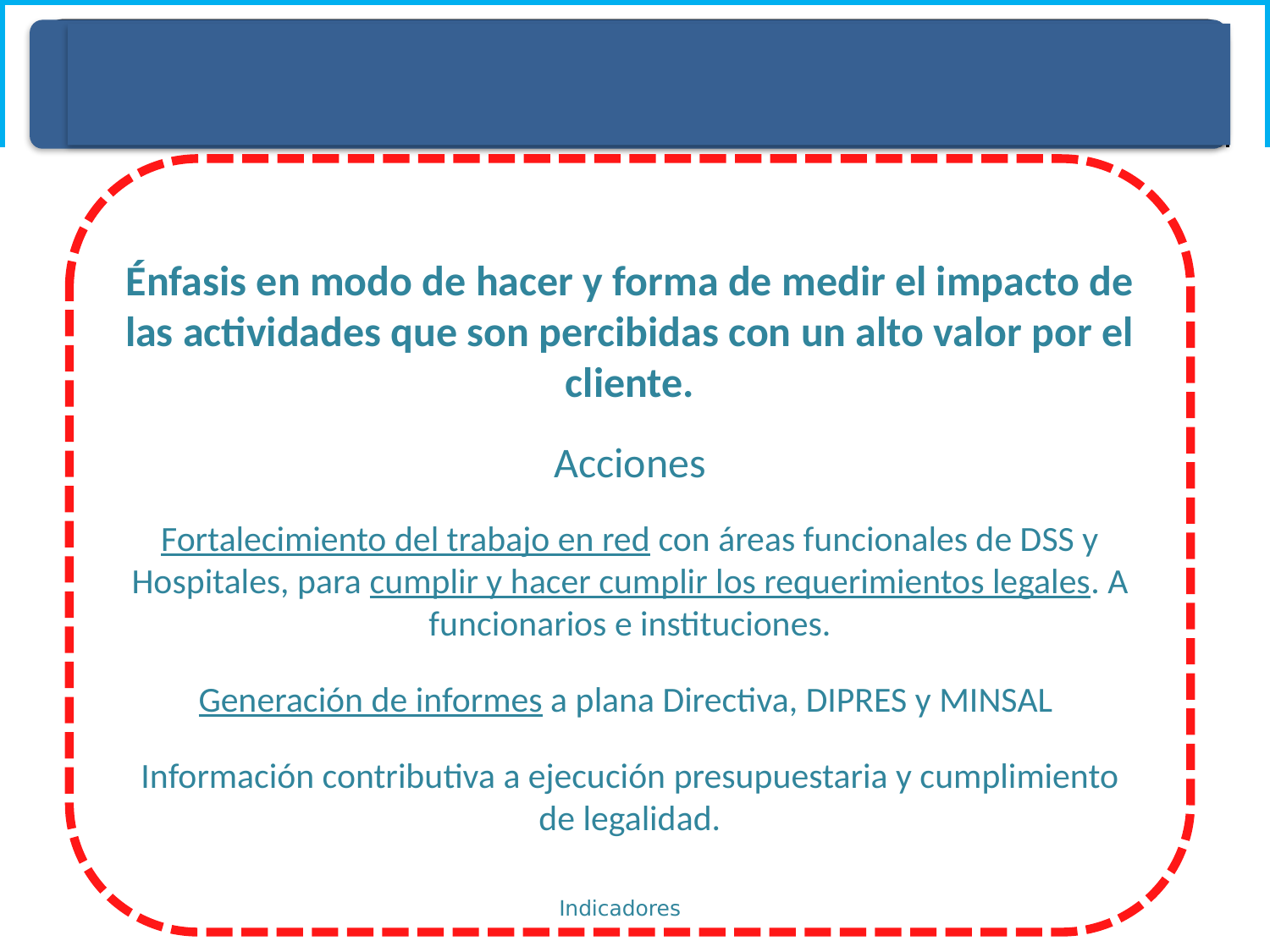

PROCESOS INTERNOS

Énfasis en modo de hacer y forma de medir el impacto de las actividades que son percibidas con un alto valor por el cliente.

Acciones

Fortalecimiento del trabajo en red con áreas funcionales de DSS y Hospitales, para cumplir y hacer cumplir los requerimientos legales. A funcionarios e instituciones.

Generación de informes a plana Directiva, DIPRES y MINSAL

Información contributiva a ejecución presupuestaria y cumplimiento de legalidad.
Indicadores